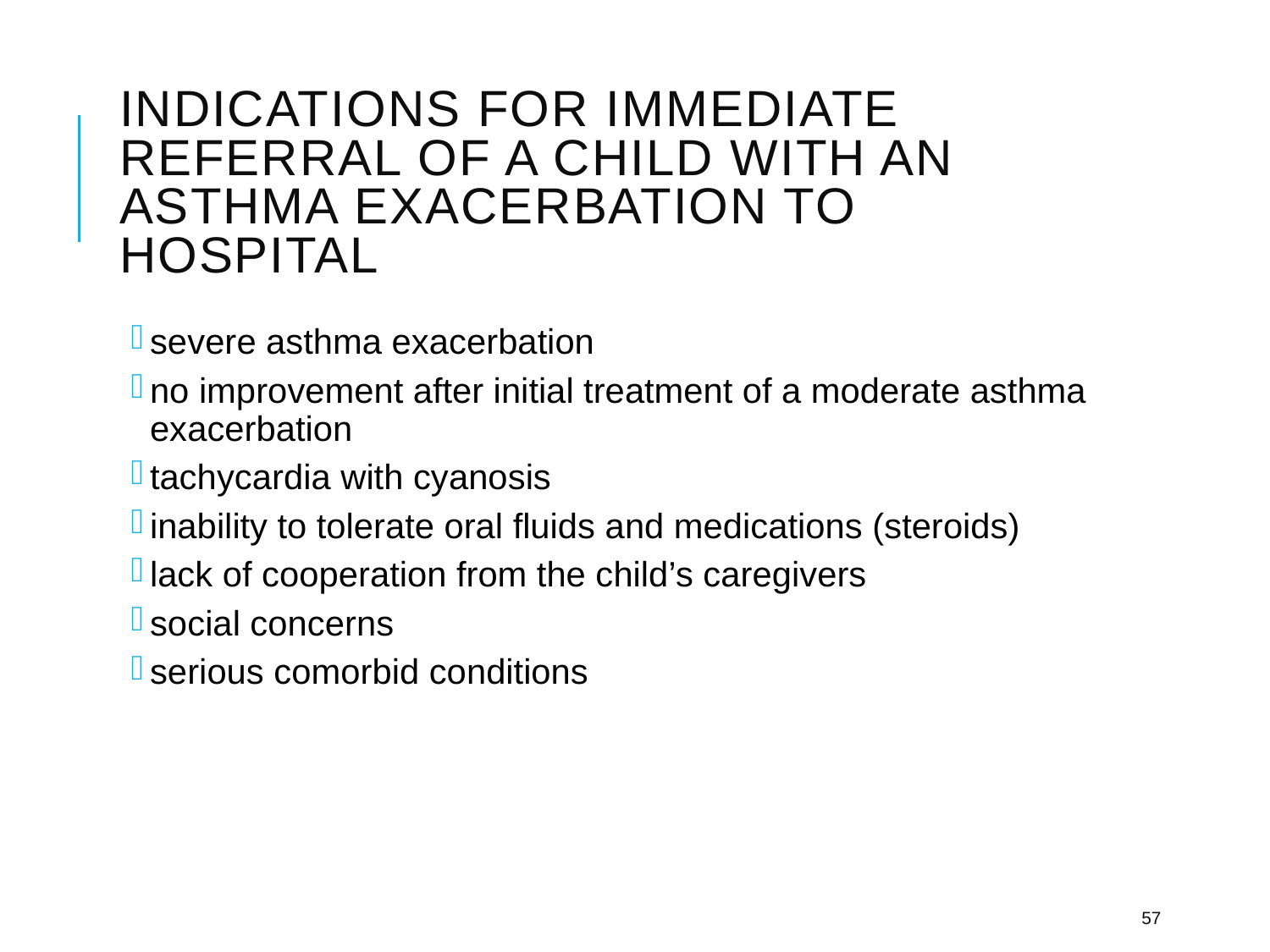

# Indications for Immediate Referral of a Child with an Asthma Exacerbation to Hospital
severe asthma exacerbation
no improvement after initial treatment of a moderate asthma exacerbation
tachycardia with cyanosis
inability to tolerate oral fluids and medications (steroids)
lack of cooperation from the child’s caregivers
social concerns
serious comorbid conditions
57